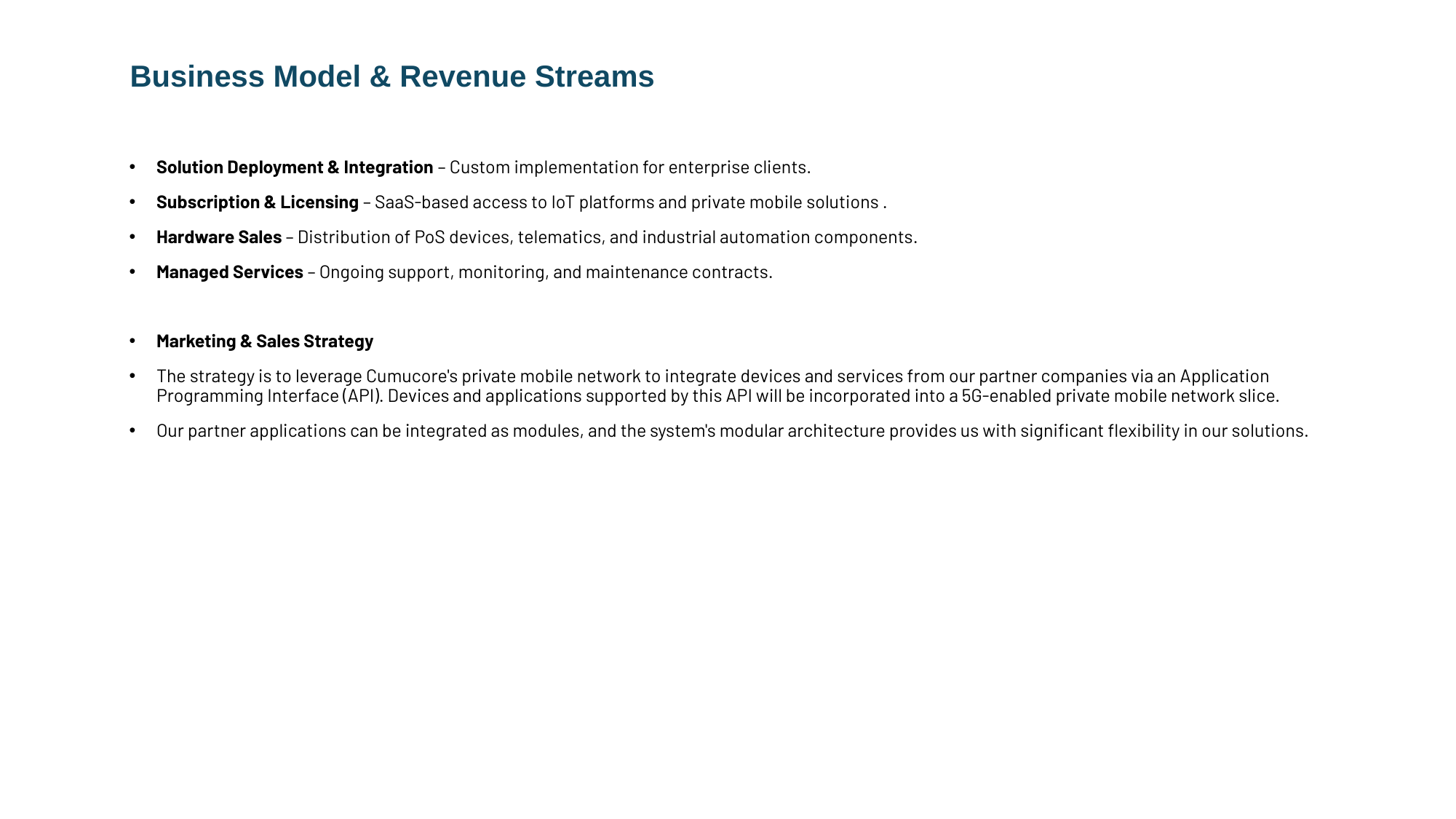

# Business Model & Revenue Streams
Solution Deployment & Integration – Custom implementation for enterprise clients.
Subscription & Licensing – SaaS-based access to IoT platforms and private mobile solutions .
Hardware Sales – Distribution of PoS devices, telematics, and industrial automation components.
Managed Services – Ongoing support, monitoring, and maintenance contracts.

Marketing & Sales Strategy
The strategy is to leverage Cumucore's private mobile network to integrate devices and services from our partner companies via an Application Programming Interface (API). Devices and applications supported by this API will be incorporated into a 5G-enabled private mobile network slice.
Our partner applications can be integrated as modules, and the system's modular architecture provides us with significant flexibility in our solutions.